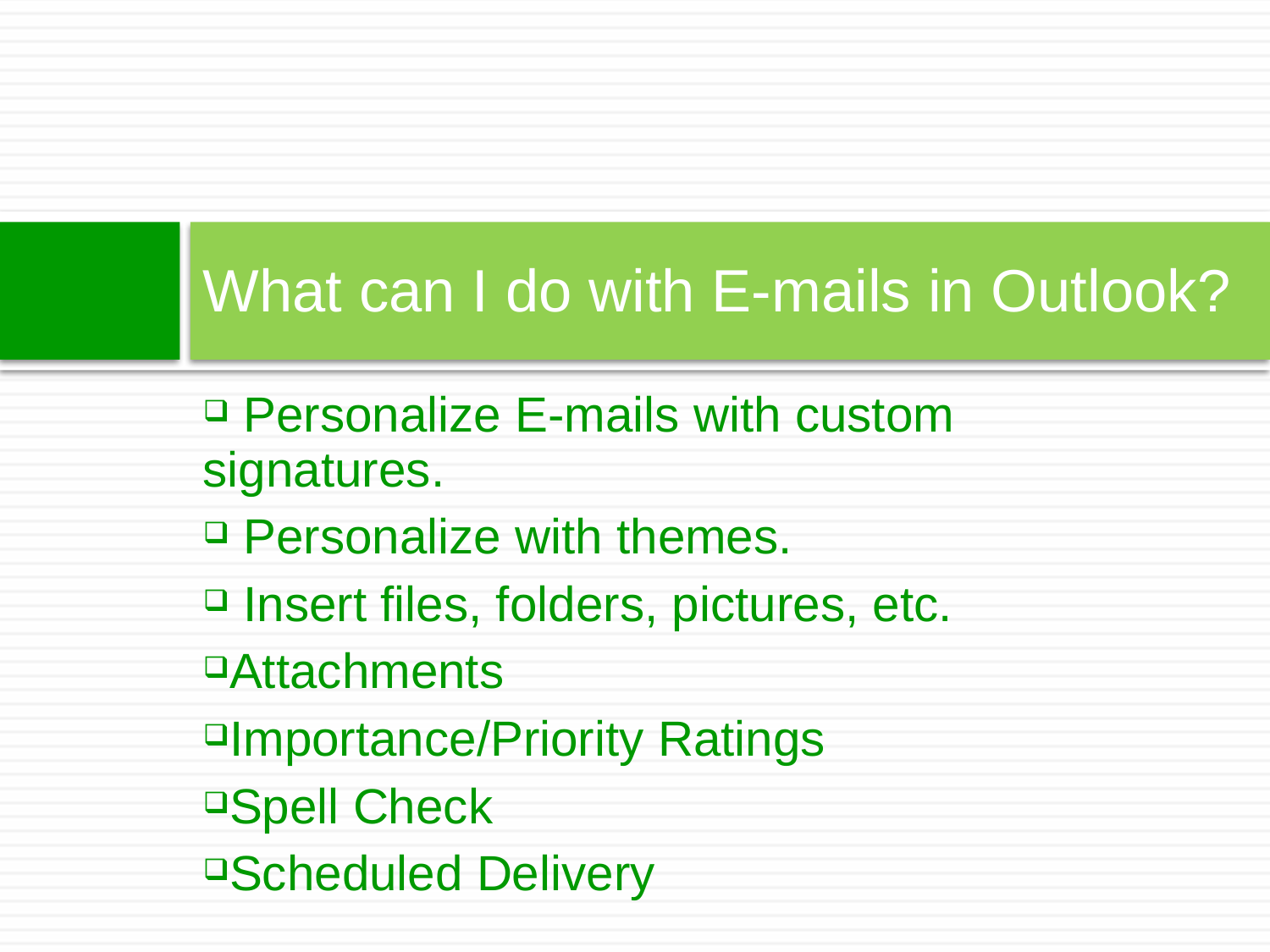

# What can I do with E-mails in Outlook?
 Personalize E-mails with custom signatures.
 Personalize with themes.
 Insert files, folders, pictures, etc.
Attachments
Importance/Priority Ratings
Spell Check
Scheduled Delivery